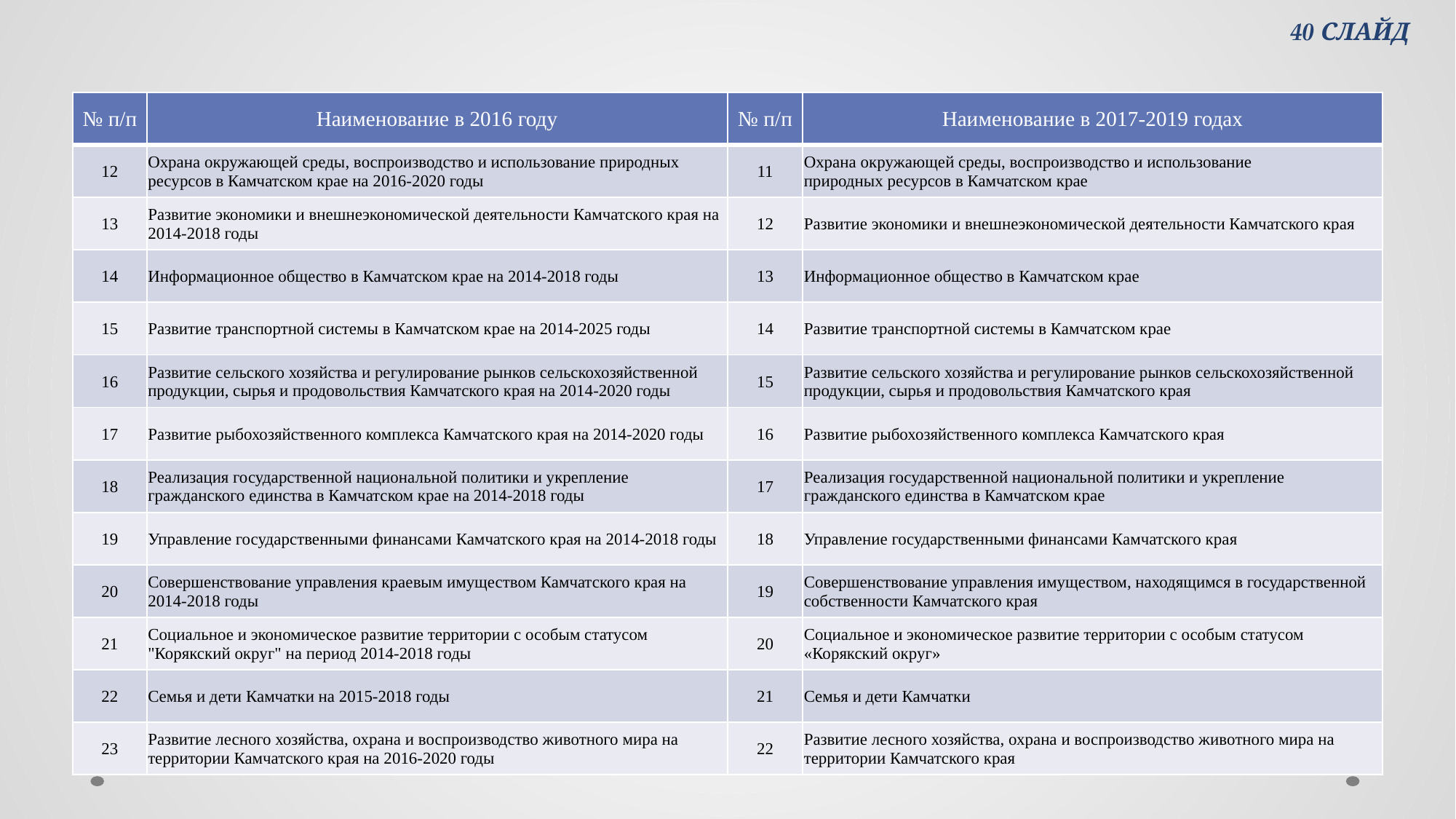

40 СЛАЙД
| № п/п | Наименование в 2016 году | № п/п | Наименование в 2017-2019 годах |
| --- | --- | --- | --- |
| 12 | Охрана окружающей среды, воспроизводство и использование природных ресурсов в Камчатском крае на 2016-2020 годы | 11 | Охрана окружающей среды, воспроизводство и использование природных ресурсов в Камчатском крае |
| 13 | Развитие экономики и внешнеэкономической деятельности Камчатского края на 2014-2018 годы | 12 | Развитие экономики и внешнеэкономической деятельности Камчатского края |
| 14 | Информационное общество в Камчатском крае на 2014-2018 годы | 13 | Информационное общество в Камчатском крае |
| 15 | Развитие транспортной системы в Камчатском крае на 2014-2025 годы | 14 | Развитие транспортной системы в Камчатском крае |
| 16 | Развитие сельского хозяйства и регулирование рынков сельскохозяйственной продукции, сырья и продовольствия Камчатского края на 2014-2020 годы | 15 | Развитие сельского хозяйства и регулирование рынков сельскохозяйственной продукции, сырья и продовольствия Камчатского края |
| 17 | Развитие рыбохозяйственного комплекса Камчатского края на 2014-2020 годы | 16 | Развитие рыбохозяйственного комплекса Камчатского края |
| 18 | Реализация государственной национальной политики и укрепление гражданского единства в Камчатском крае на 2014-2018 годы | 17 | Реализация государственной национальной политики и укрепление гражданского единства в Камчатском крае |
| 19 | Управление государственными финансами Камчатского края на 2014-2018 годы | 18 | Управление государственными финансами Камчатского края |
| 20 | Совершенствование управления краевым имуществом Камчатского края на 2014-2018 годы | 19 | Совершенствование управления имуществом, находящимся в государственной собственности Камчатского края |
| 21 | Социальное и экономическое развитие территории с особым статусом "Корякский округ" на период 2014-2018 годы | 20 | Социальное и экономическое развитие территории с особым статусом «Корякский округ» |
| 22 | Семья и дети Камчатки на 2015-2018 годы | 21 | Семья и дети Камчатки |
| 23 | Развитие лесного хозяйства, охрана и воспроизводство животного мира на территории Камчатского края на 2016-2020 годы | 22 | Развитие лесного хозяйства, охрана и воспроизводство животного мира на территории Камчатского края |